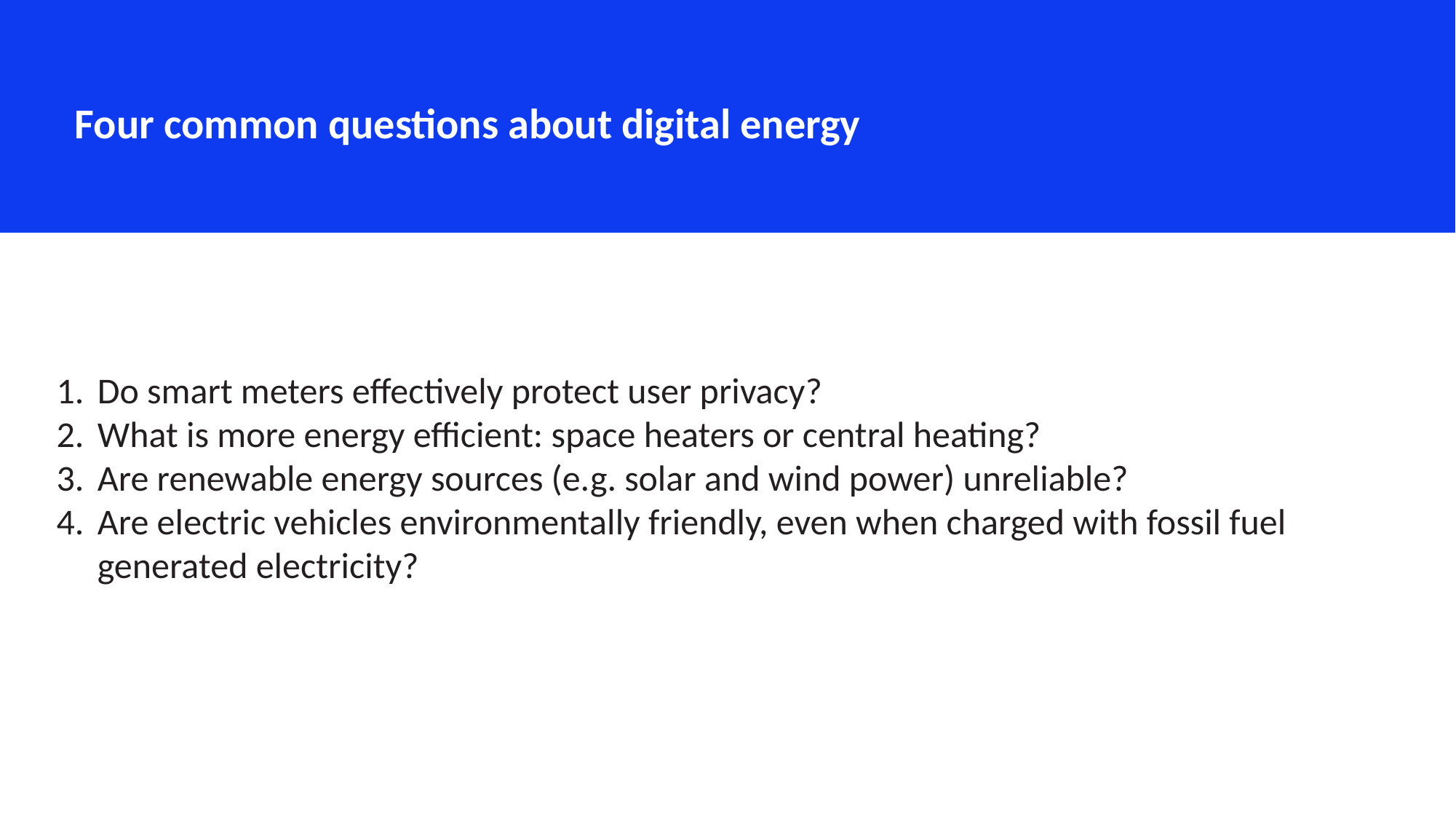

Four common questions about digital energy

Do smart meters effectively protect user privacy?
What is more energy efficient: space heaters or central heating?
Are renewable energy sources (e.g. solar and wind power) unreliable?
Are electric vehicles environmentally friendly, even when charged with fossil fuel generated electricity?